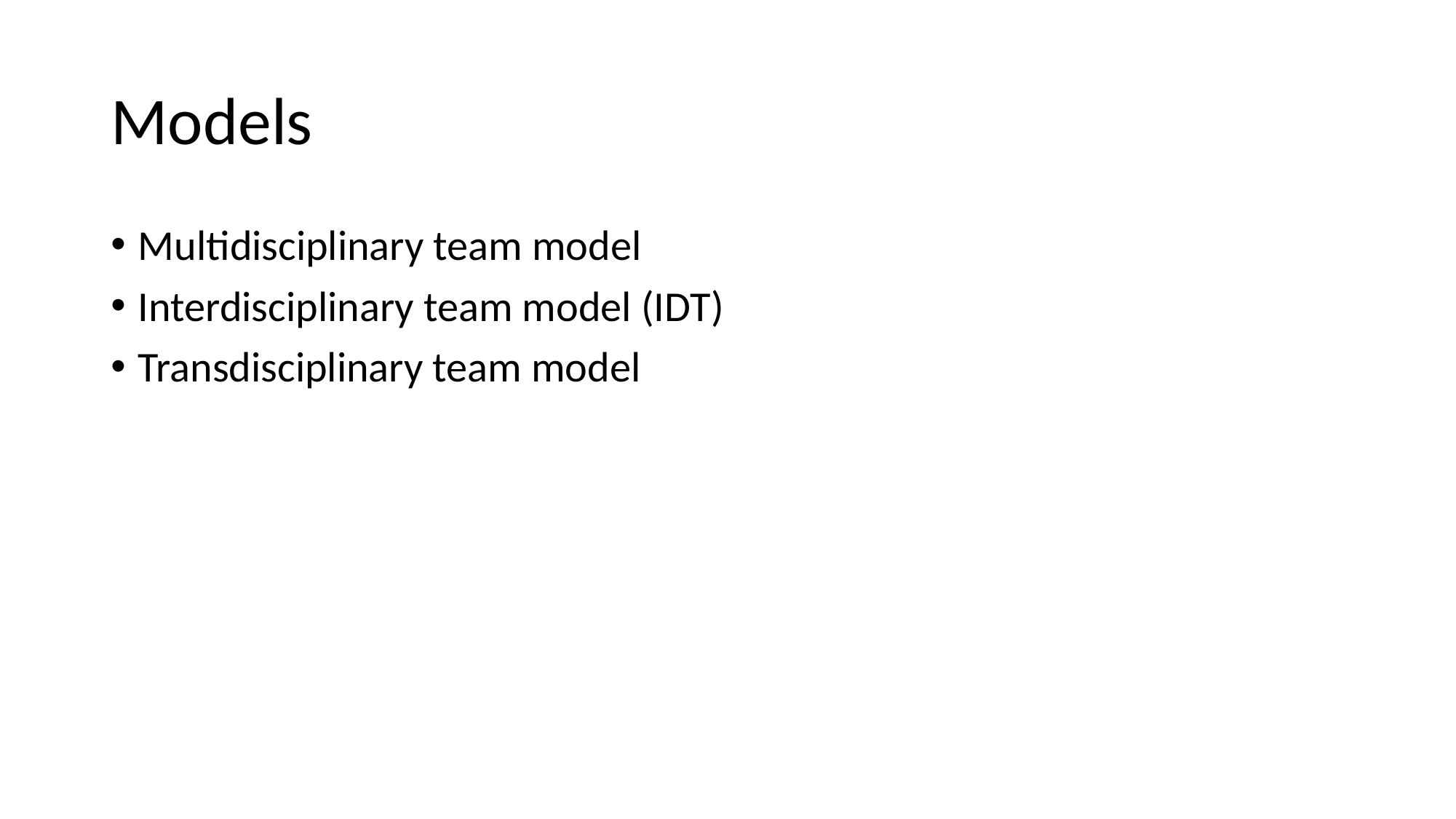

# Models
Multidisciplinary team model
Interdisciplinary team model (IDT)
Transdisciplinary team model